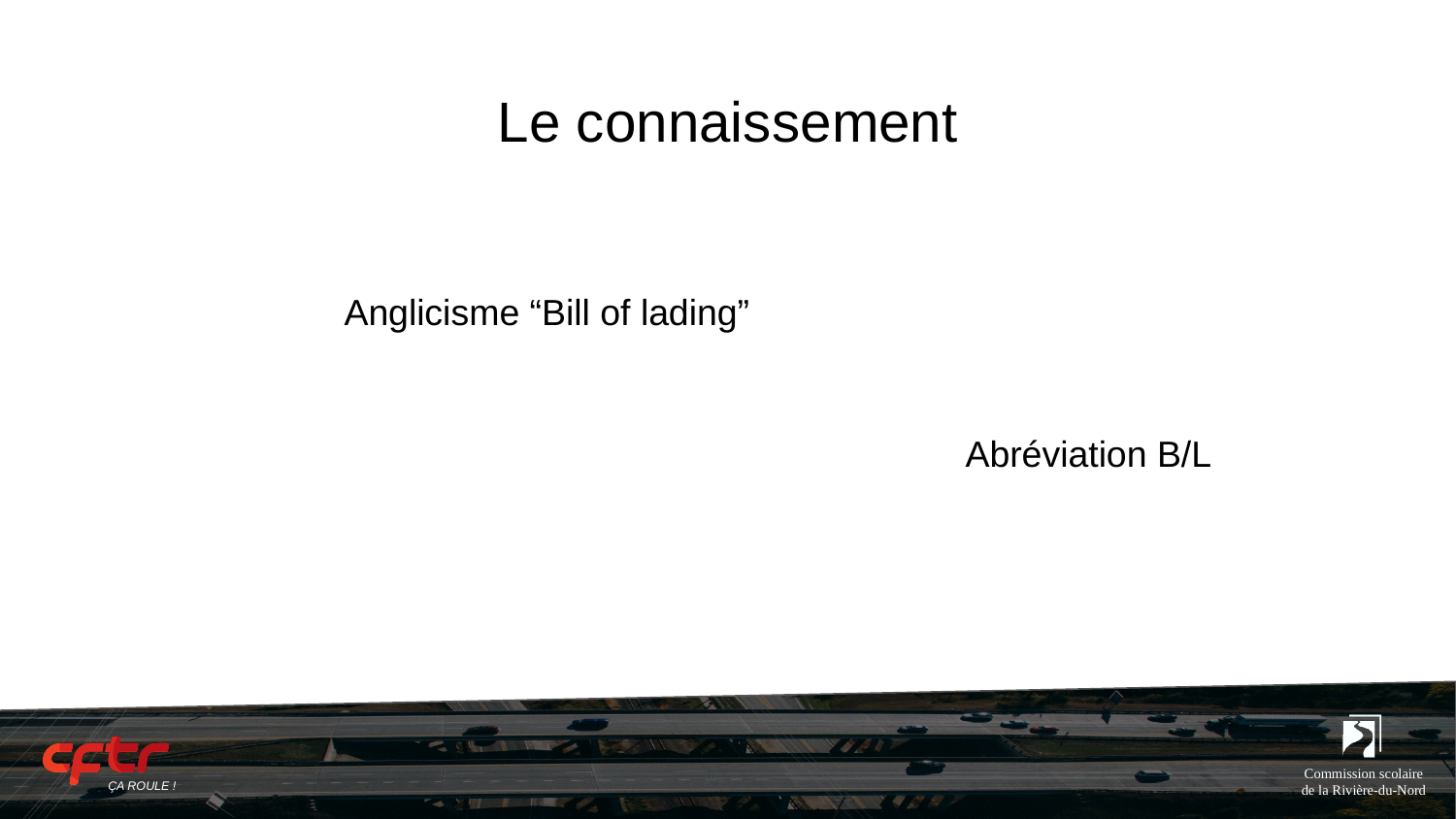

# Le connaissement
Anglicisme “Bill of lading”
Abréviation B/L